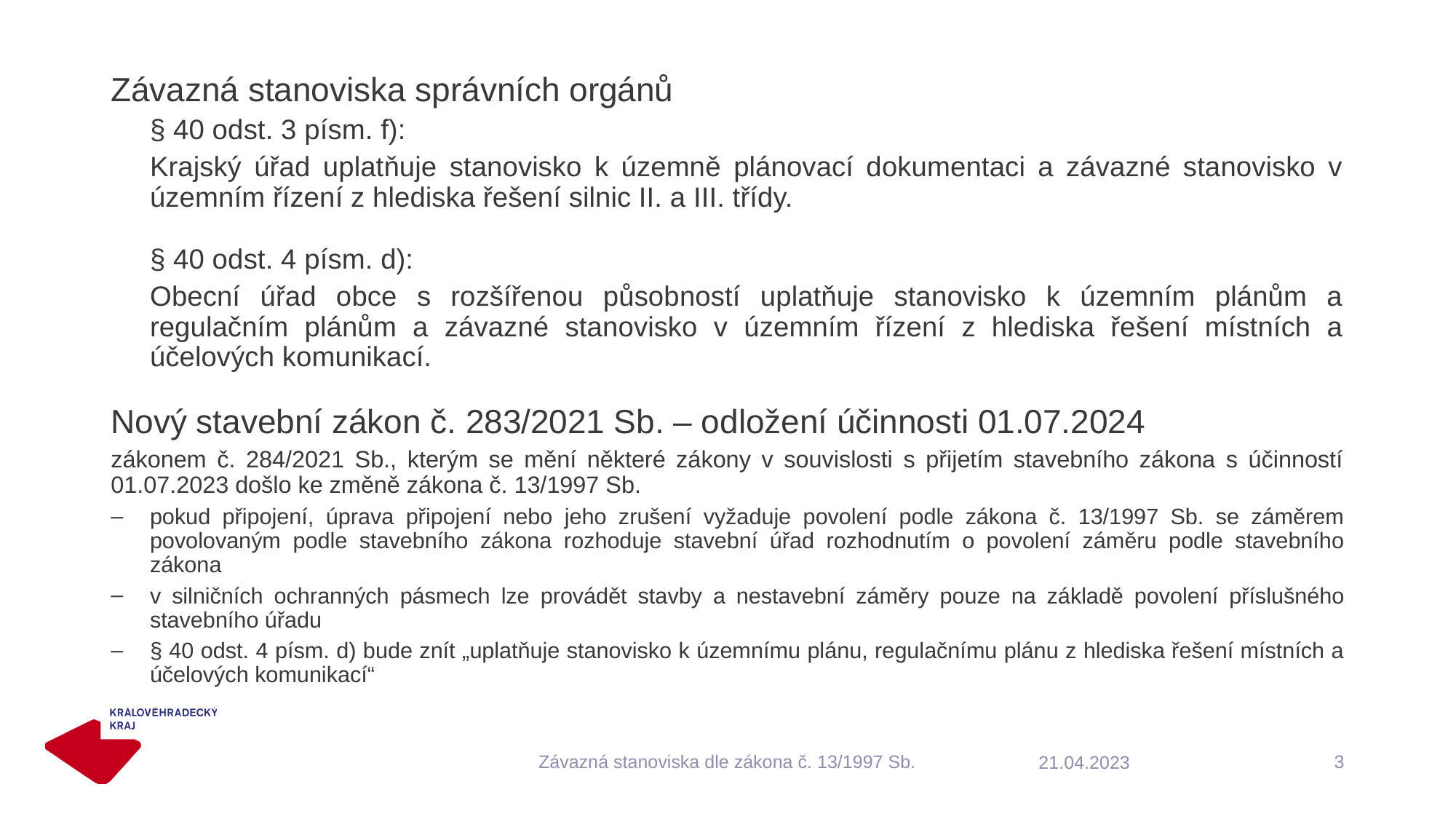

Závazná stanoviska správních orgánů
§ 40 odst. 3 písm. f):
Krajský úřad uplatňuje stanovisko k územně plánovací dokumentaci a závazné stanovisko v územním řízení z hlediska řešení silnic II. a III. třídy.

§ 40 odst. 4 písm. d):
Obecní úřad obce s rozšířenou působností uplatňuje stanovisko k územním plánům a regulačním plánům a závazné stanovisko v územním řízení z hlediska řešení místních a účelových komunikací.

Nový stavební zákon č. 283/2021 Sb. – odložení účinnosti 01.07.2024
zákonem č. 284/2021 Sb., kterým se mění některé zákony v souvislosti s přijetím stavebního zákona s účinností 01.07.2023 došlo ke změně zákona č. 13/1997 Sb.
pokud připojení, úprava připojení nebo jeho zrušení vyžaduje povolení podle zákona č. 13/1997 Sb. se záměrem povolovaným podle stavebního zákona rozhoduje stavební úřad rozhodnutím o povolení záměru podle stavebního zákona
v silničních ochranných pásmech lze provádět stavby a nestavební záměry pouze na základě povolení příslušného stavebního úřadu
§ 40 odst. 4 písm. d) bude znít „uplatňuje stanovisko k územnímu plánu, regulačnímu plánu z hlediska řešení místních a účelových komunikací“
Závazná stanoviska dle zákona č. 13/1997 Sb.
3
21.04.2023